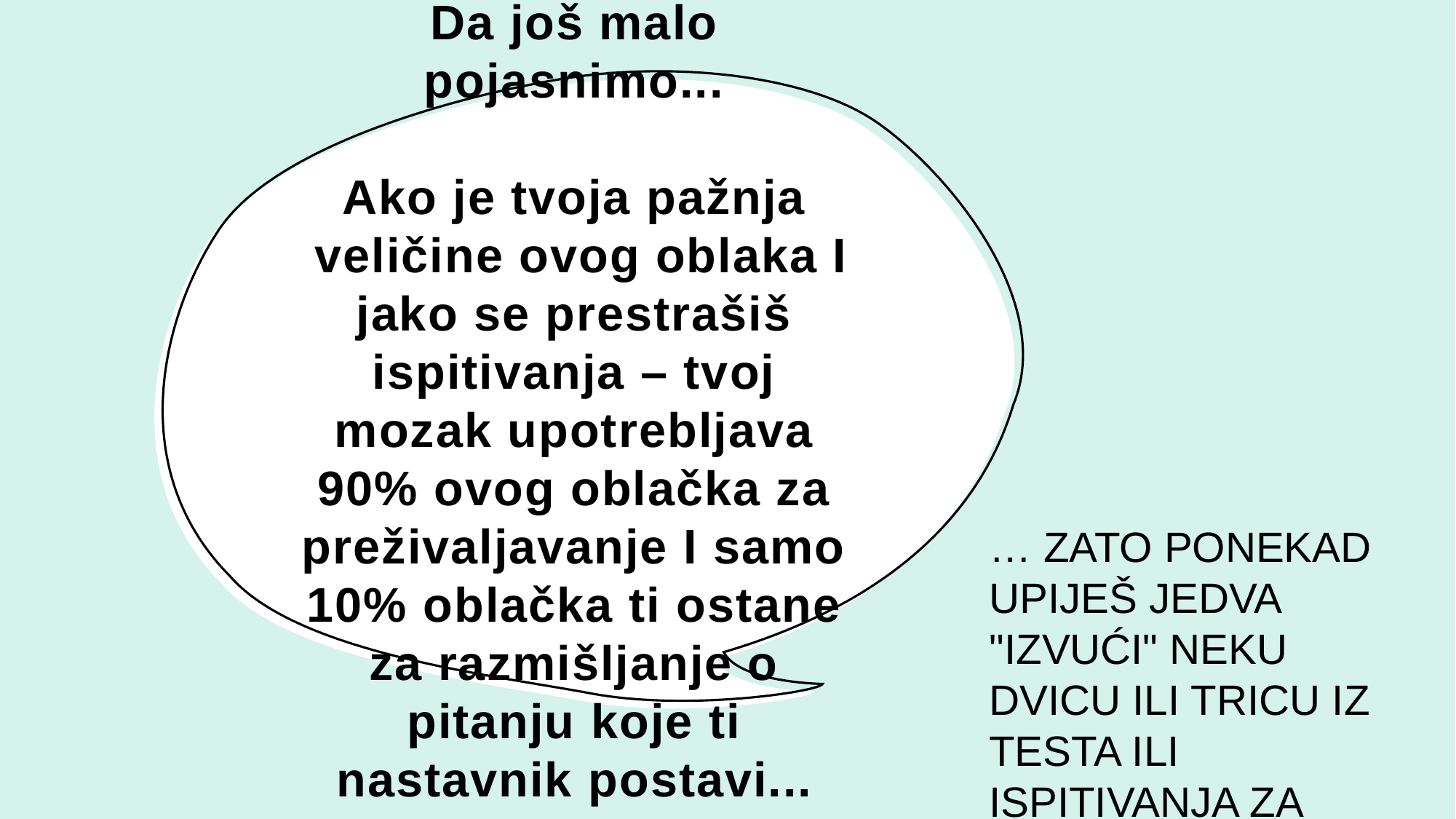

# Da još malo pojasnimo... Ako je tvoja pažnja  veličine ovog oblaka I jako se prestrašiš ispitivanja – tvoj mozak upotrebljava 90% ovog oblačka za preživaljavanje I samo 10% oblačka ti ostane za razmišljanje o pitanju koje ti nastavnik postavi...
… ZATO PONEKAD UPIJEŠ JEDVA "IZVUĆI" NEKU DVICU ILI TRICU IZ TESTA ILI ISPITIVANJA ZA KOJE BAŠ UČIŠ....